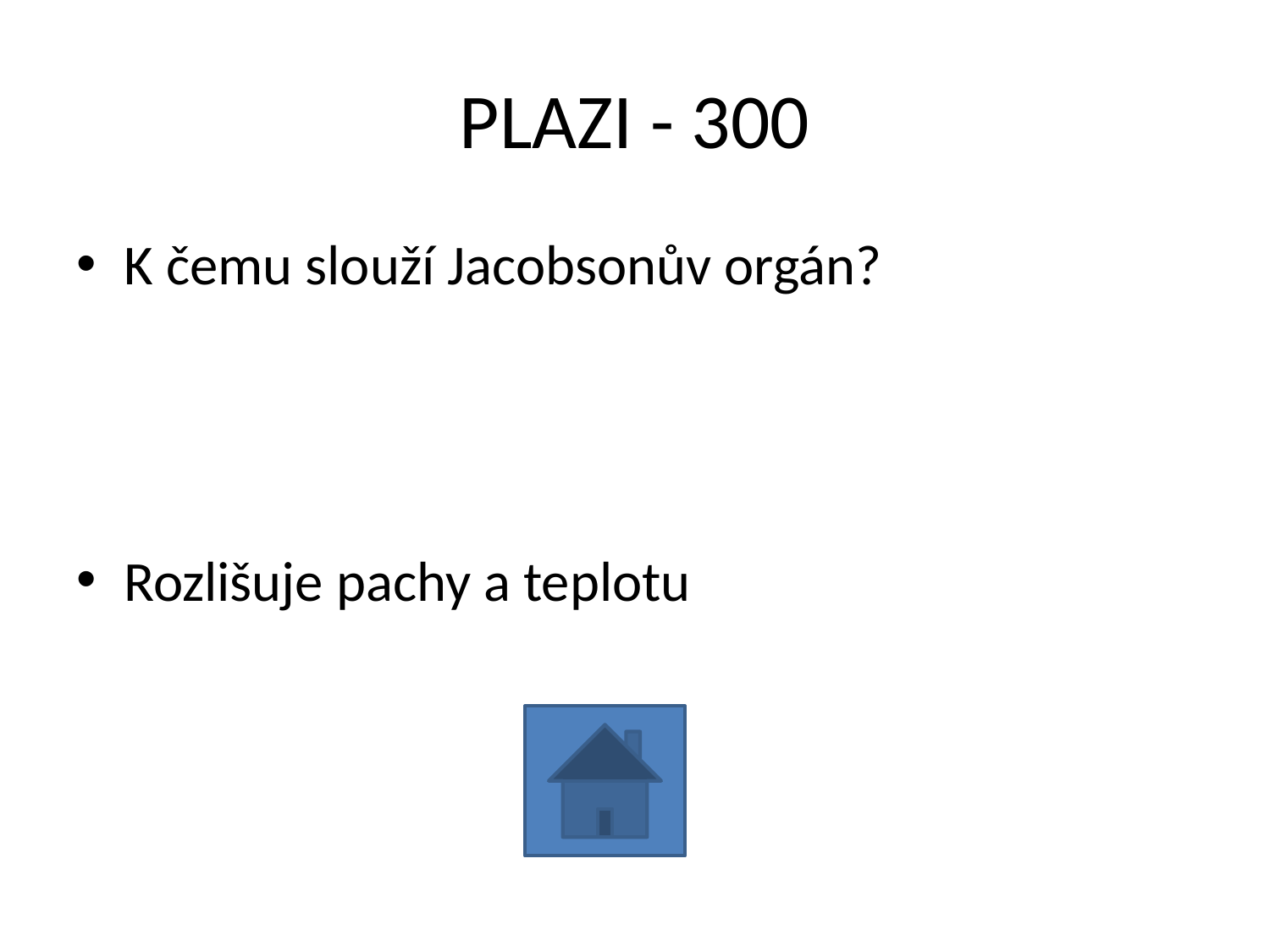

# PLAZI - 300
K čemu slouží Jacobsonův orgán?

Rozlišuje pachy a teplotu